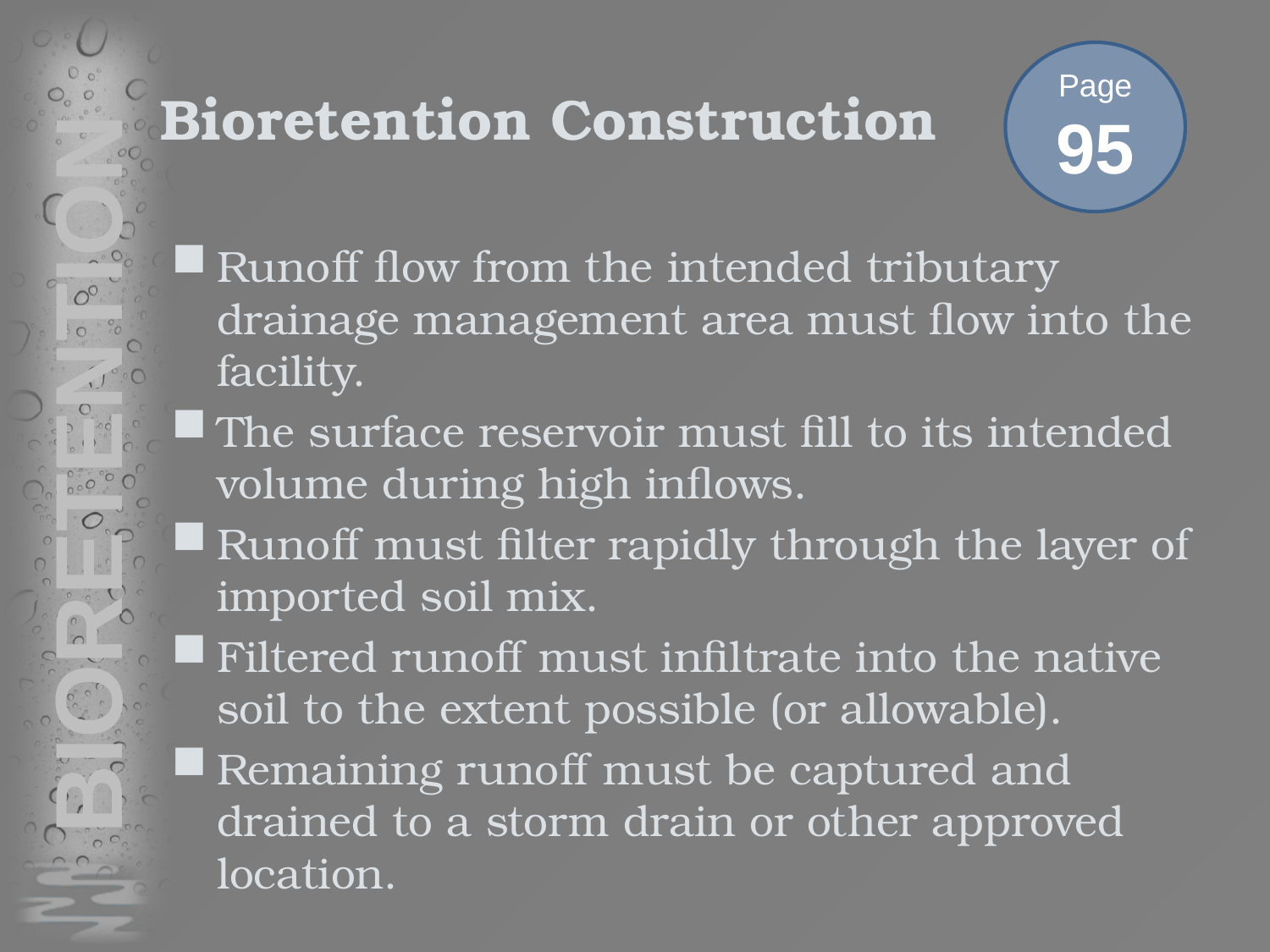

# Bioretention Construction
Page
95
Runoff flow from the intended tributary drainage management area must flow into the facility.
The surface reservoir must fill to its intended volume during high inflows.
Runoff must filter rapidly through the layer of imported soil mix.
Filtered runoff must infiltrate into the native soil to the extent possible (or allowable).
Remaining runoff must be captured and drained to a storm drain or other approved location.
BIORETENTION